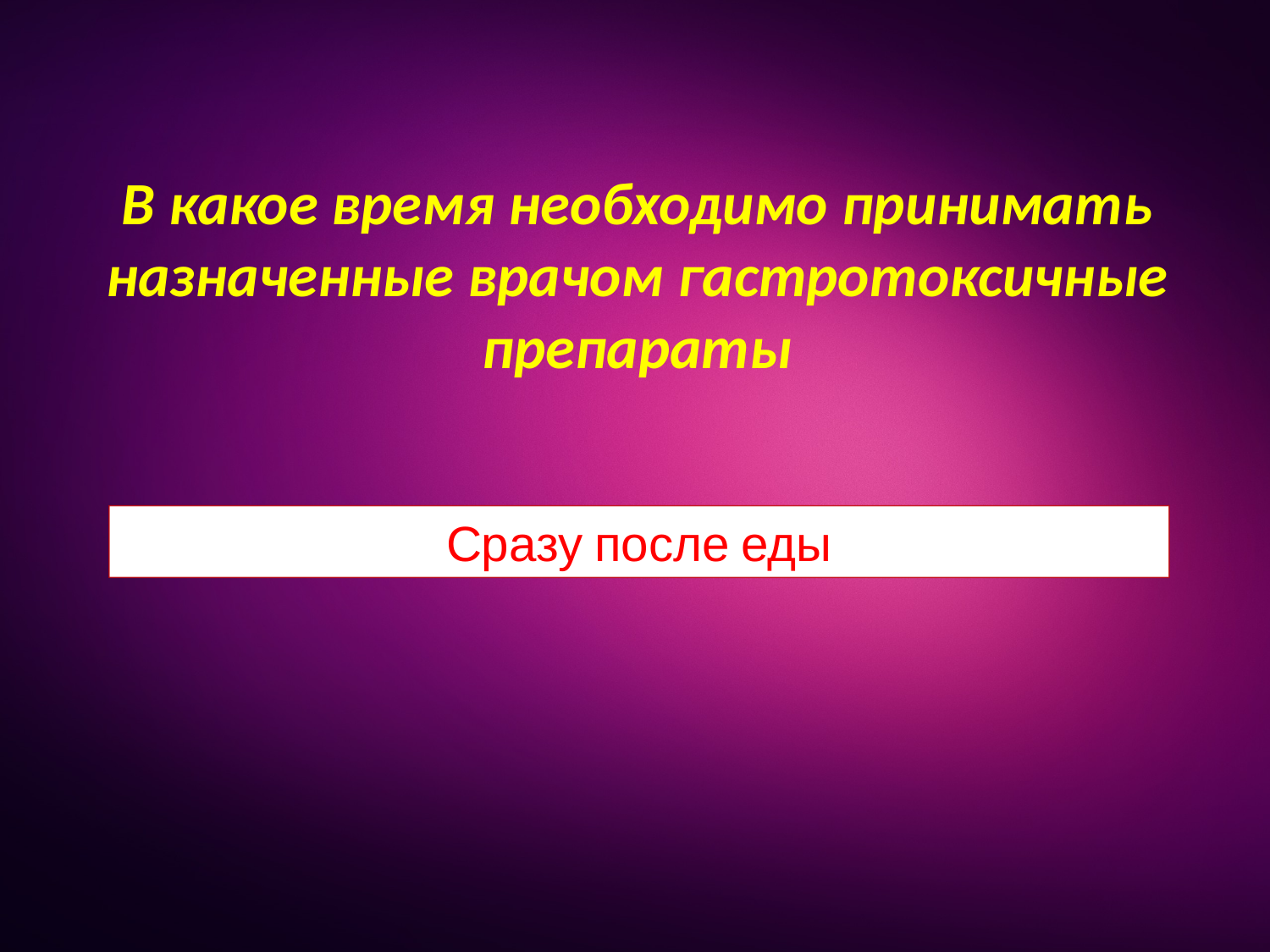

В какое время необходимо принимать назначенные врачом гастротоксичные препараты
Сразу после еды